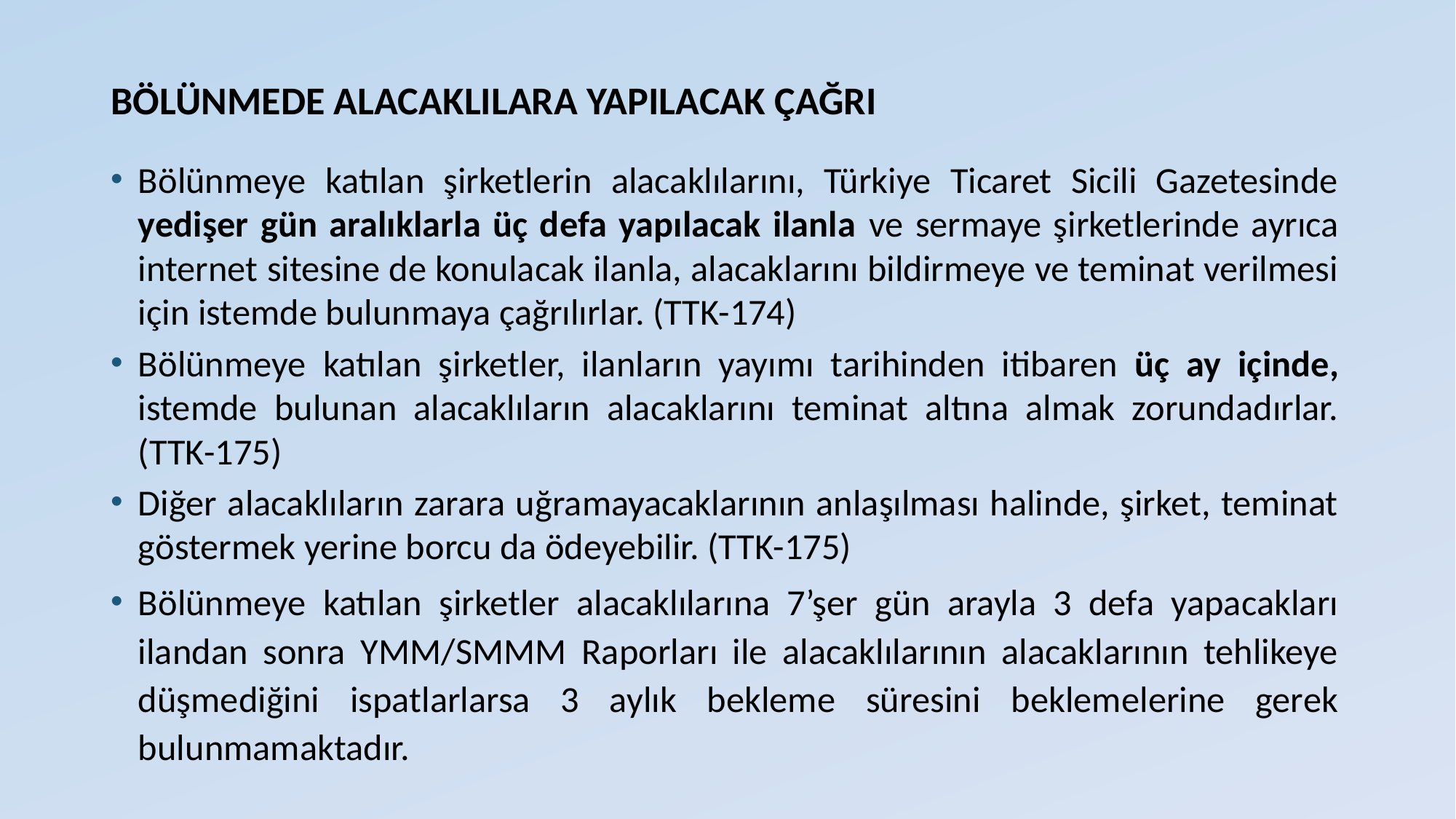

# BÖLÜNMEDE ALACAKLILARA YAPILACAK ÇAĞRI
Bölünmeye katılan şirketlerin alacaklılarını, Türkiye Ticaret Sicili Gazetesinde yedişer gün aralıklarla üç defa yapılacak ilanla ve sermaye şirketlerinde ayrıca internet sitesine de konulacak ilanla, alacaklarını bildirmeye ve teminat verilmesi için istemde bulunmaya çağrılırlar. (TTK-174)
Bölünmeye katılan şirketler, ilanların yayımı tarihinden itibaren üç ay içinde, istemde bulunan alacaklıların alacaklarını teminat altına almak zorundadırlar. (TTK-175)
Diğer alacaklıların zarara uğramayacaklarının anlaşılması halinde, şirket, teminat göstermek yerine borcu da ödeyebilir. (TTK-175)
Bölünmeye katılan şirketler alacaklılarına 7’şer gün arayla 3 defa yapacakları ilandan sonra YMM/SMMM Raporları ile alacaklılarının alacaklarının tehlikeye düşmediğini ispatlarlarsa 3 aylık bekleme süresini beklemelerine gerek bulunmamaktadır.